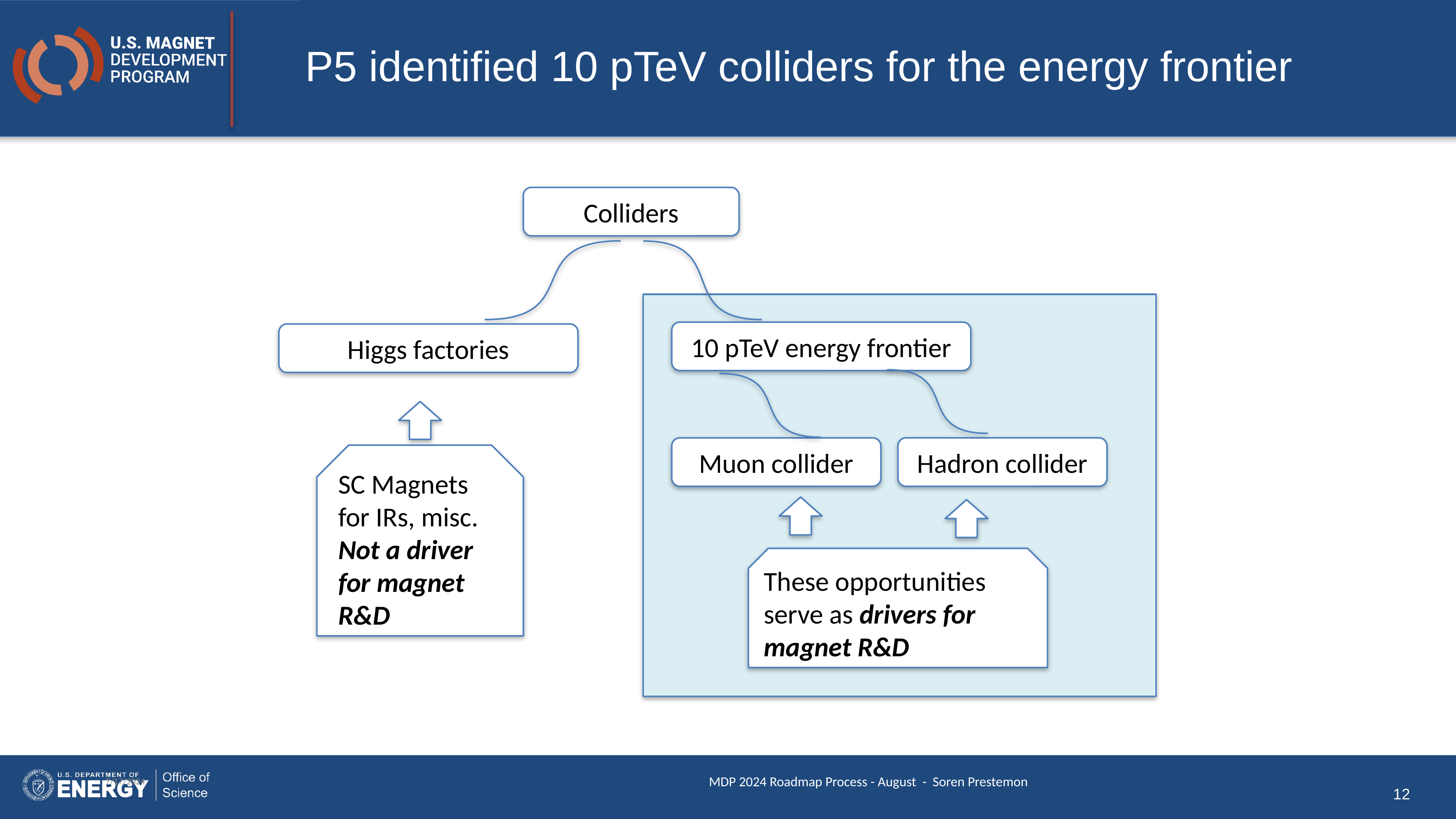

# P5 identified 10 pTeV colliders for the energy frontier

Colliders

10 pTeV energy frontier
Higgs factories

Hadron collider
Muon collider
SC Magnets for IRs, misc.
Not a driver for magnet R&D

These opportunities serve as drivers for magnet R&D
7/17/2024
MDP 2024 Roadmap Process - August  -  Soren Prestemon

12